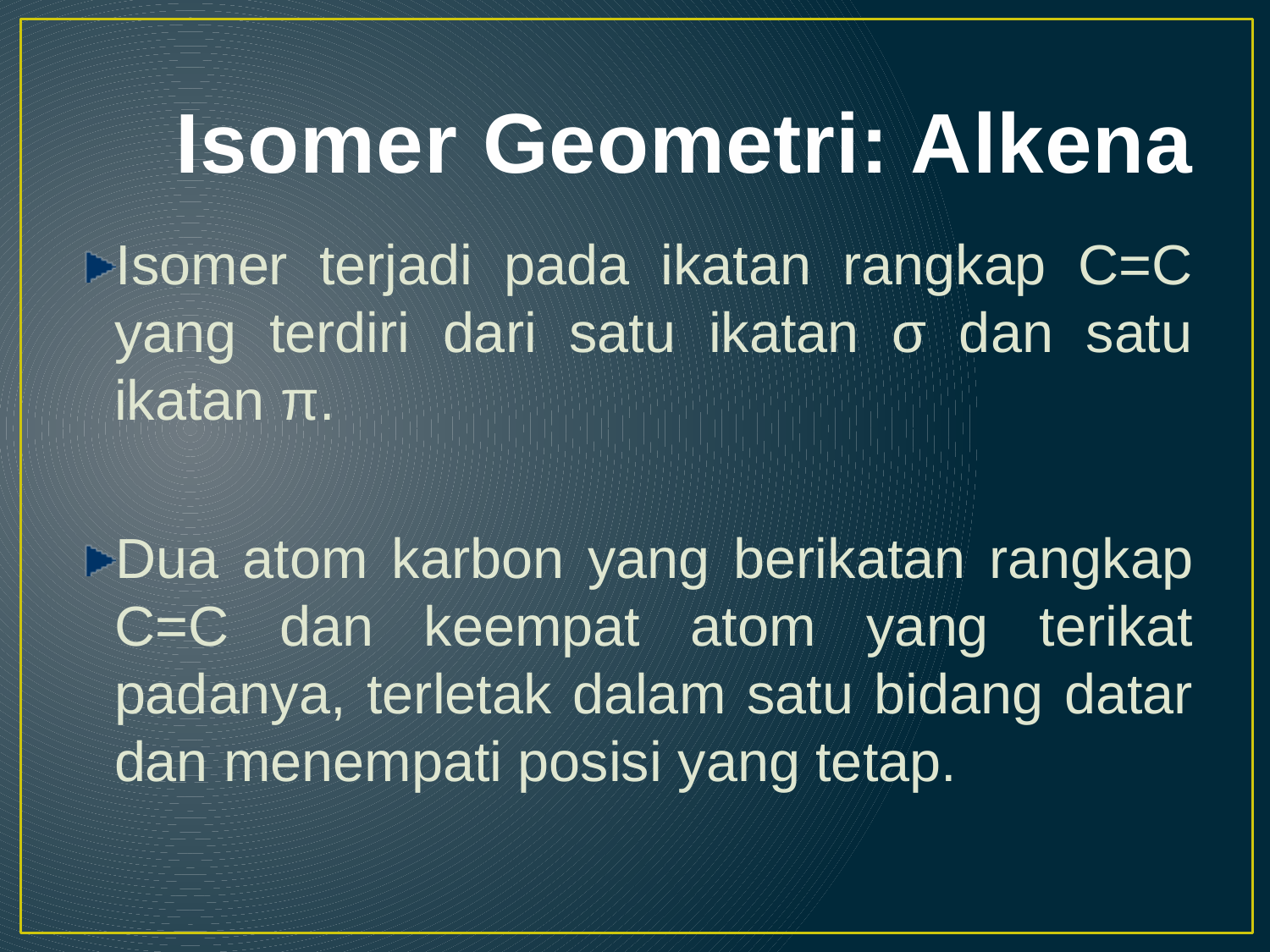

# Isomer Geometri: Alkena
Isomer terjadi pada ikatan rangkap C=C yang terdiri dari satu ikatan σ dan satu ikatan π.

Dua atom karbon yang berikatan rangkap C=C dan keempat atom yang terikat padanya, terletak dalam satu bidang datar dan menempati posisi yang tetap.